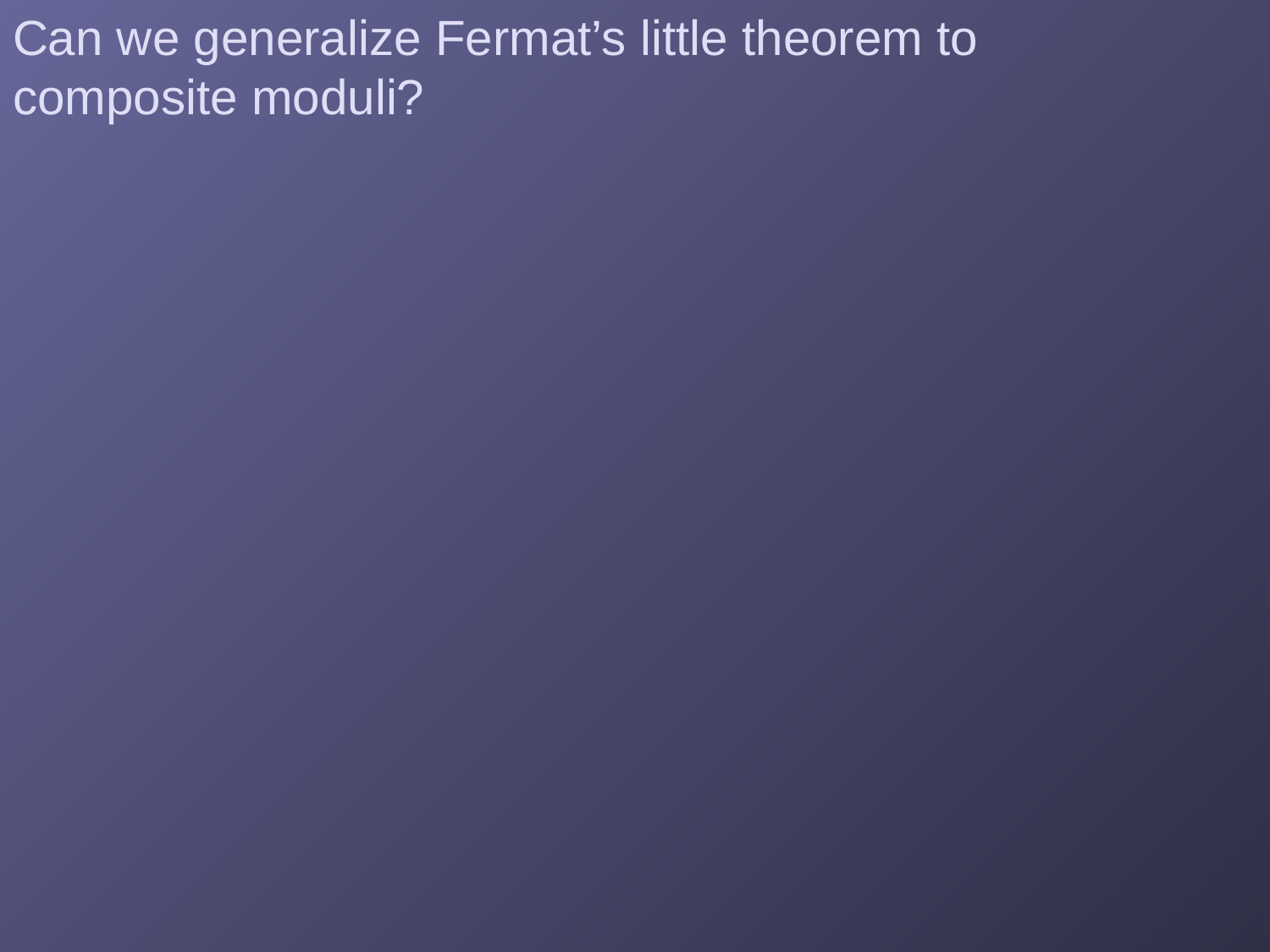

# Can we generalize Fermat’s little theorem to composite moduli?